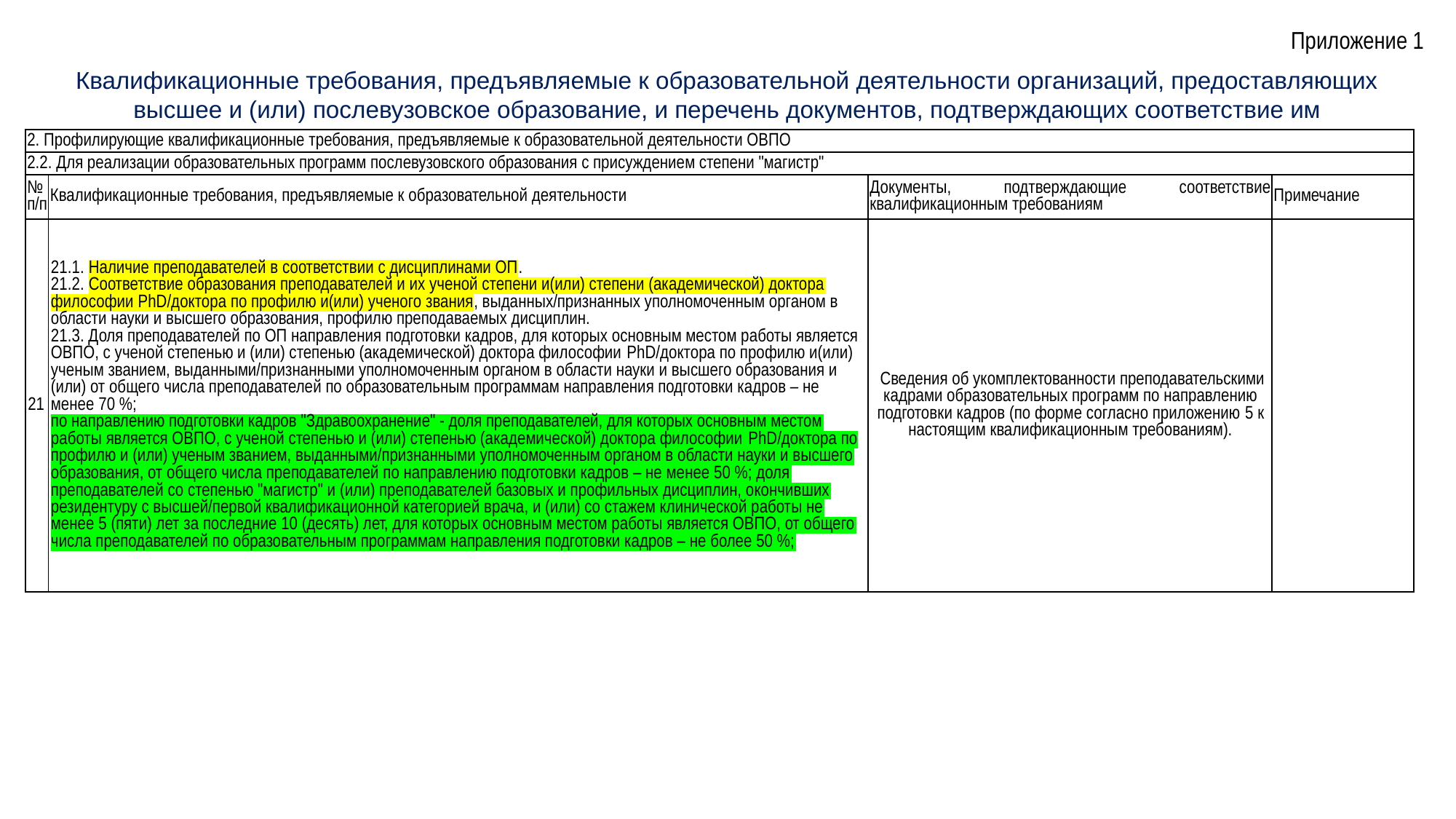

Приложение 1
Квалификационные требования, предъявляемые к образовательной деятельности организаций, предоставляющих высшее и (или) послевузовское образование, и перечень документов, подтверждающих соответствие им
| 2. Профилирующие квалификационные требования, предъявляемые к образовательной деятельности ОВПО |  |  |  |
| --- | --- | --- | --- |
| 2.2. Для реализации образовательных программ послевузовского образования с присуждением степени "магистр" |  |  |  |
| № п/п | Квалификационные требования, предъявляемые к образовательной деятельности | Документы, подтверждающие соответствие квалификационным требованиям | Примечание |
| 21 | 21.1. Наличие преподавателей в соответствии с дисциплинами ОП. 21.2. Соответствие образования преподавателей и их ученой степени и(или) степени (академической) доктора философии PhD/доктора по профилю и(или) ученого звания, выданных/признанных уполномоченным органом в области науки и высшего образования, профилю преподаваемых дисциплин. 21.3. Доля преподавателей по ОП направления подготовки кадров, для которых основным местом работы является ОВПО, с ученой степенью и (или) степенью (академической) доктора философии PhD/доктора по профилю и(или) ученым званием, выданными/признанными уполномоченным органом в области науки и высшего образования и (или) от общего числа преподавателей по образовательным программам направления подготовки кадров – не менее 70 %; по направлению подготовки кадров "Здравоохранение" - доля преподавателей, для которых основным местом работы является ОВПО, с ученой степенью и (или) степенью (академической) доктора философии PhD/доктора по профилю и (или) ученым званием, выданными/признанными уполномоченным органом в области науки и высшего образования, от общего числа преподавателей по направлению подготовки кадров – не менее 50 %; доля преподавателей со степенью "магистр" и (или) преподавателей базовых и профильных дисциплин, окончивших резидентуру с высшей/первой квалификационной категорией врача, и (или) со стажем клинической работы не менее 5 (пяти) лет за последние 10 (десять) лет, для которых основным местом работы является ОВПО, от общего числа преподавателей по образовательным программам направления подготовки кадров – не более 50 %; | Сведения об укомплектованности преподавательскими кадрами образовательных программ по направлению подготовки кадров (по форме согласно приложению 5 к настоящим квалификационным требованиям). |  |